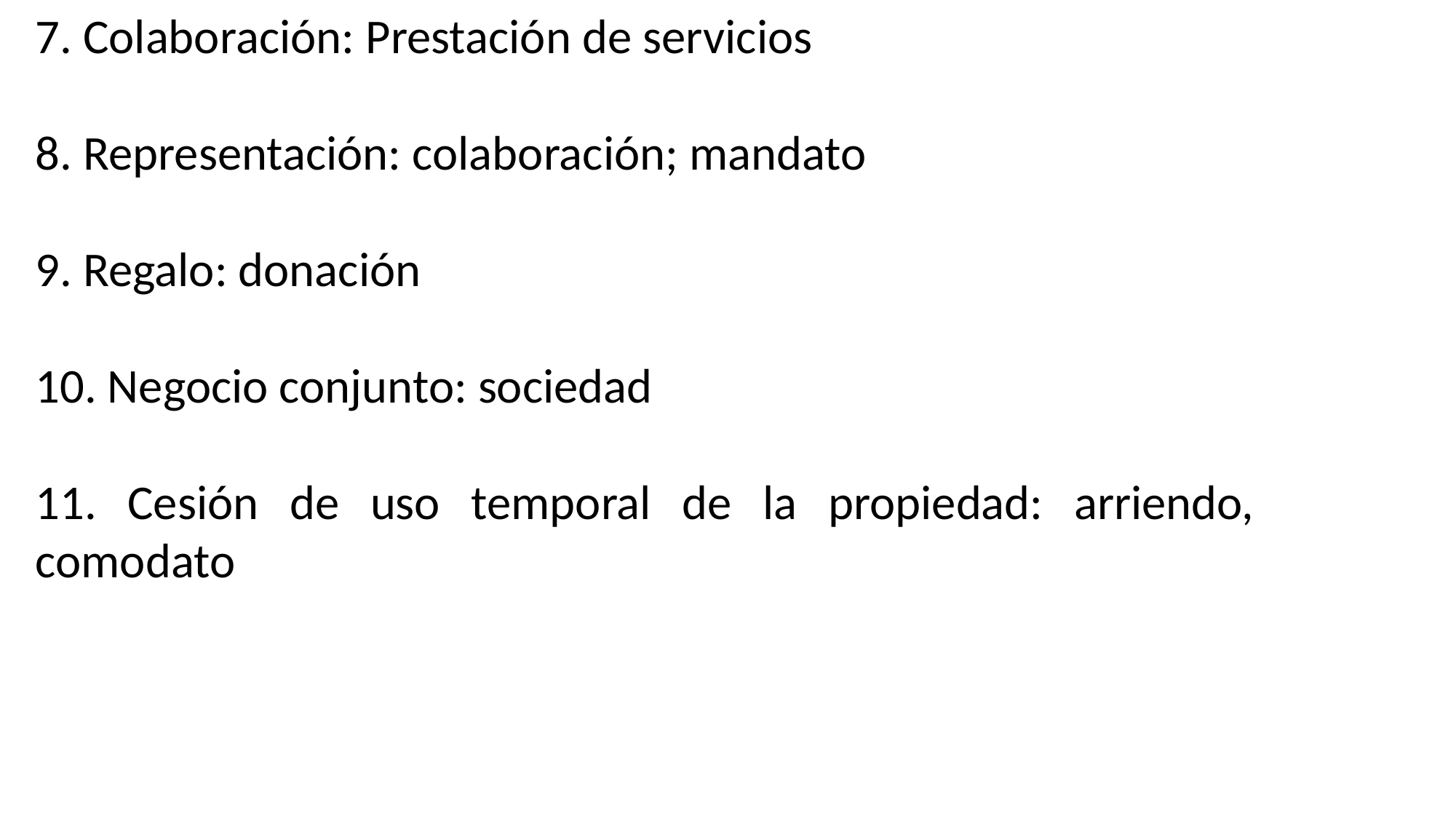

7. Colaboración: Prestación de servicios

8. Representación: colaboración; mandato

9. Regalo: donación

10. Negocio conjunto: sociedad

11. Cesión de uso temporal de la propiedad: arriendo, comodato